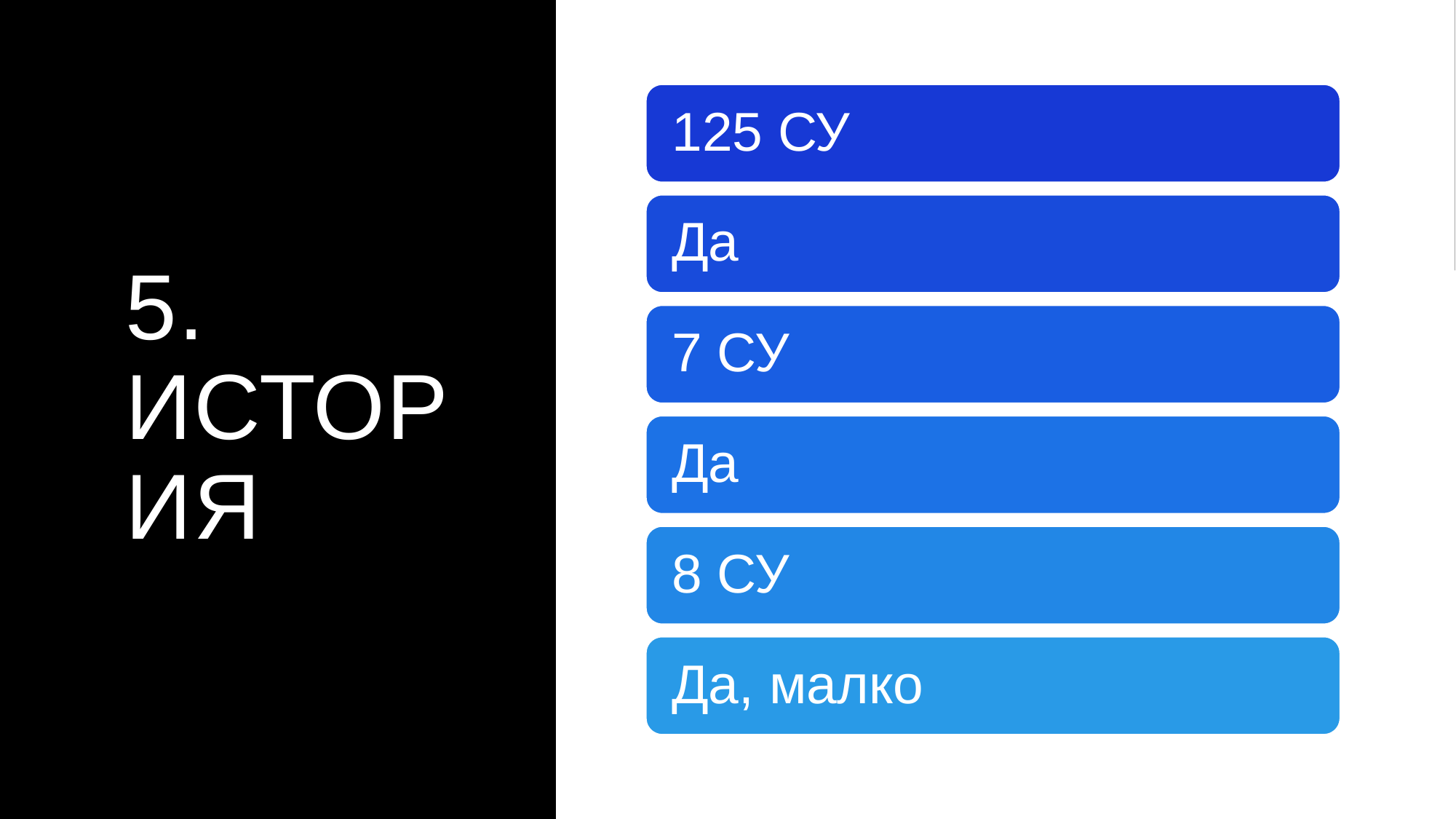

# 5. История
125 СУ
Да
7 СУ
Да
8 СУ
Да, малко